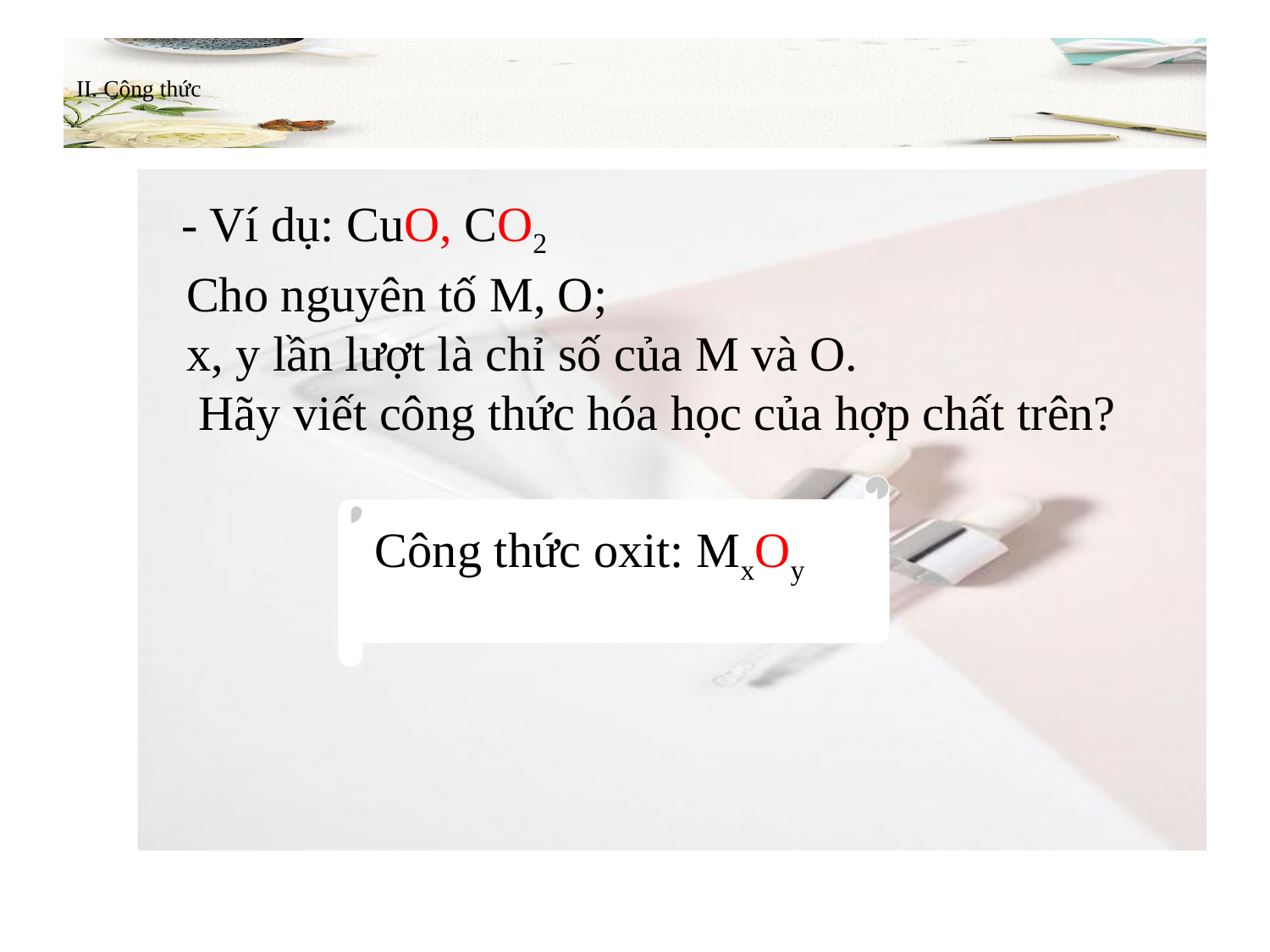

# II. Công thức

- Ví dụ: CuO, CO2
Cho nguyên tố M, O;
x, y lần lượt là chỉ số của M và O.
 Hãy viết công thức hóa học của hợp chất trên?
Công thức oxit: MxOy